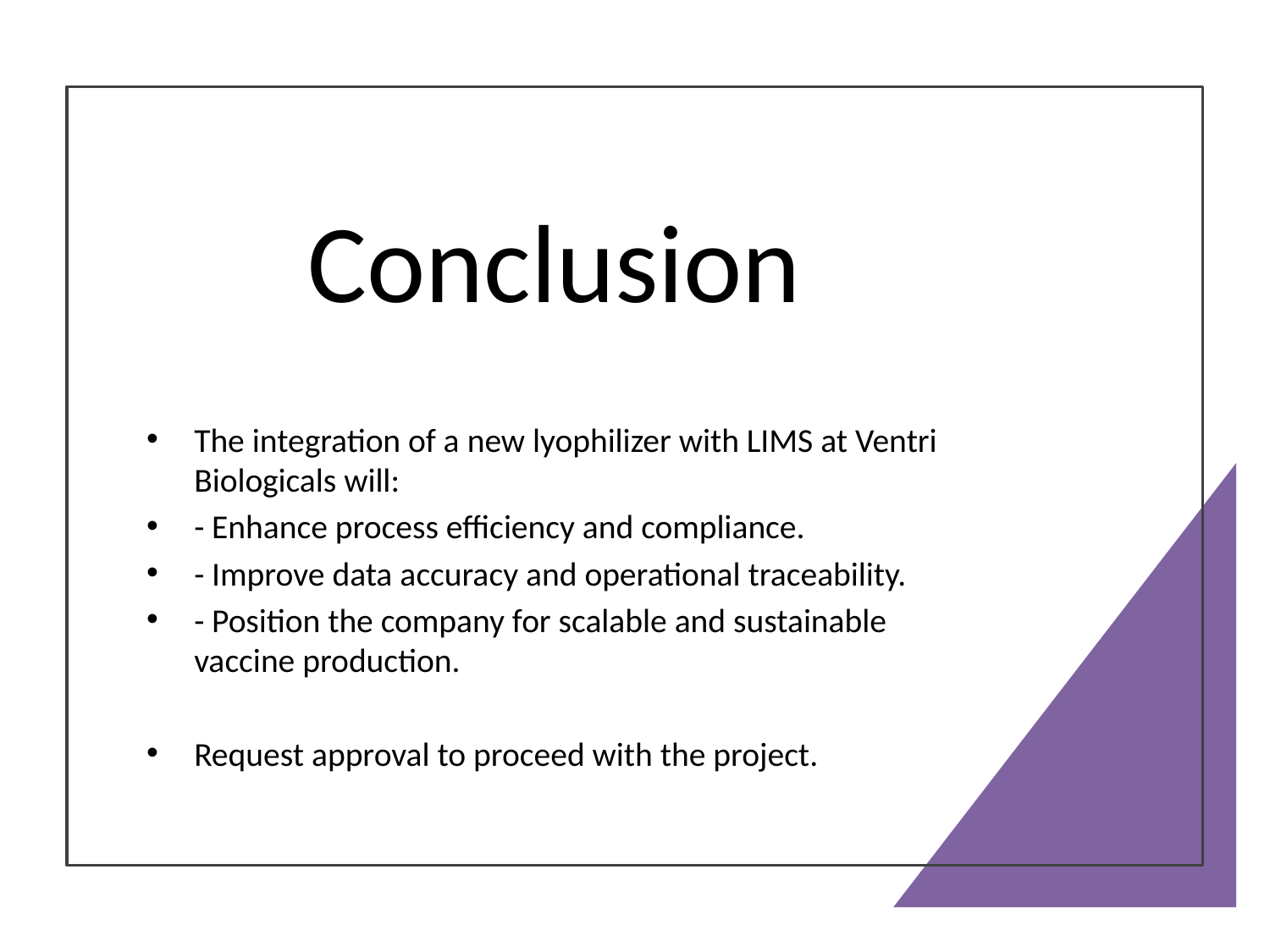

# Conclusion
The integration of a new lyophilizer with LIMS at Ventri Biologicals will:
- Enhance process efficiency and compliance.
- Improve data accuracy and operational traceability.
- Position the company for scalable and sustainable vaccine production.

Request approval to proceed with the project.